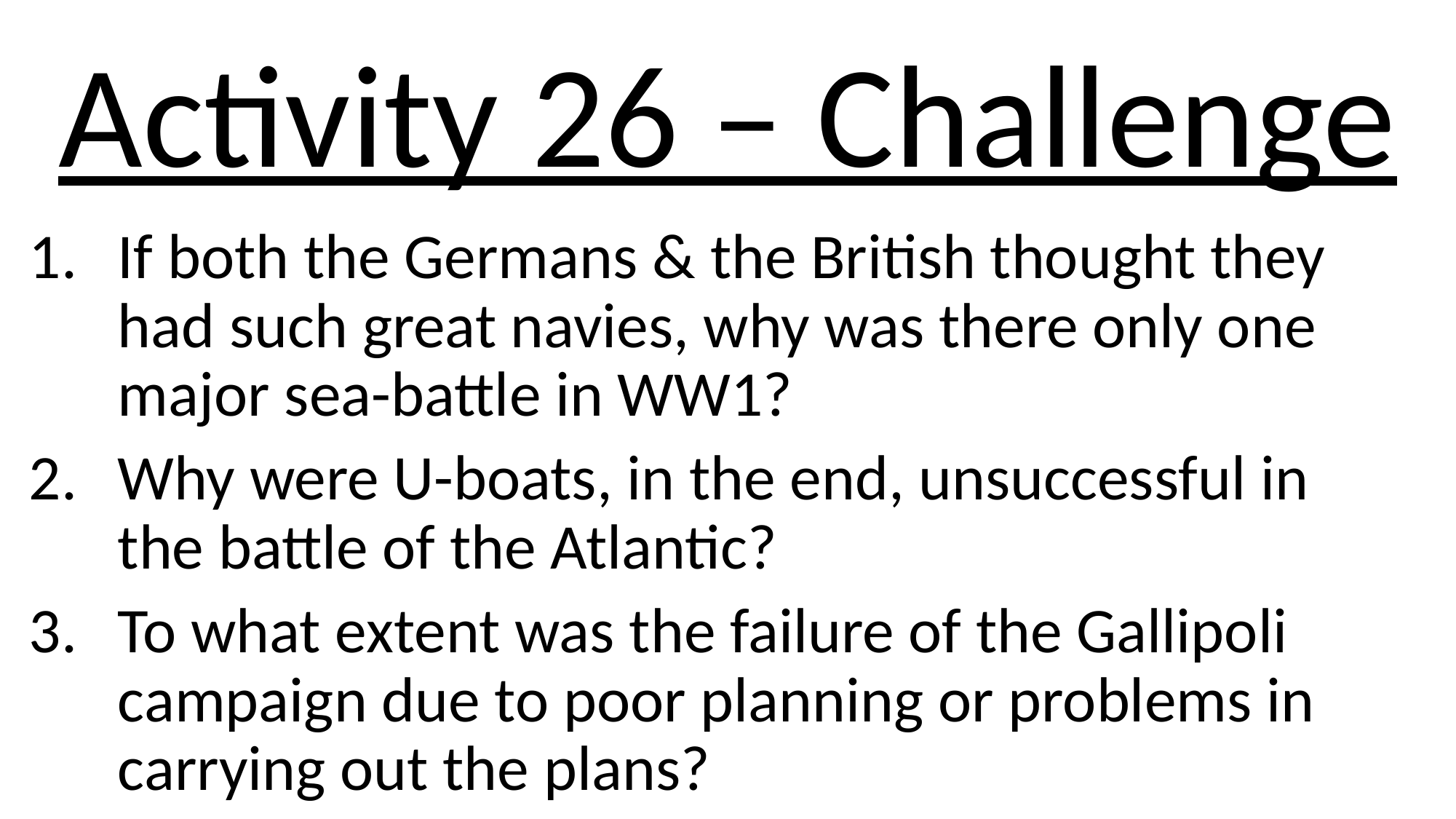

# Activity 26 – Challenge
If both the Germans & the British thought they had such great navies, why was there only one major sea-battle in WW1?
Why were U-boats, in the end, unsuccessful in the battle of the Atlantic?
To what extent was the failure of the Gallipoli campaign due to poor planning or problems in carrying out the plans?